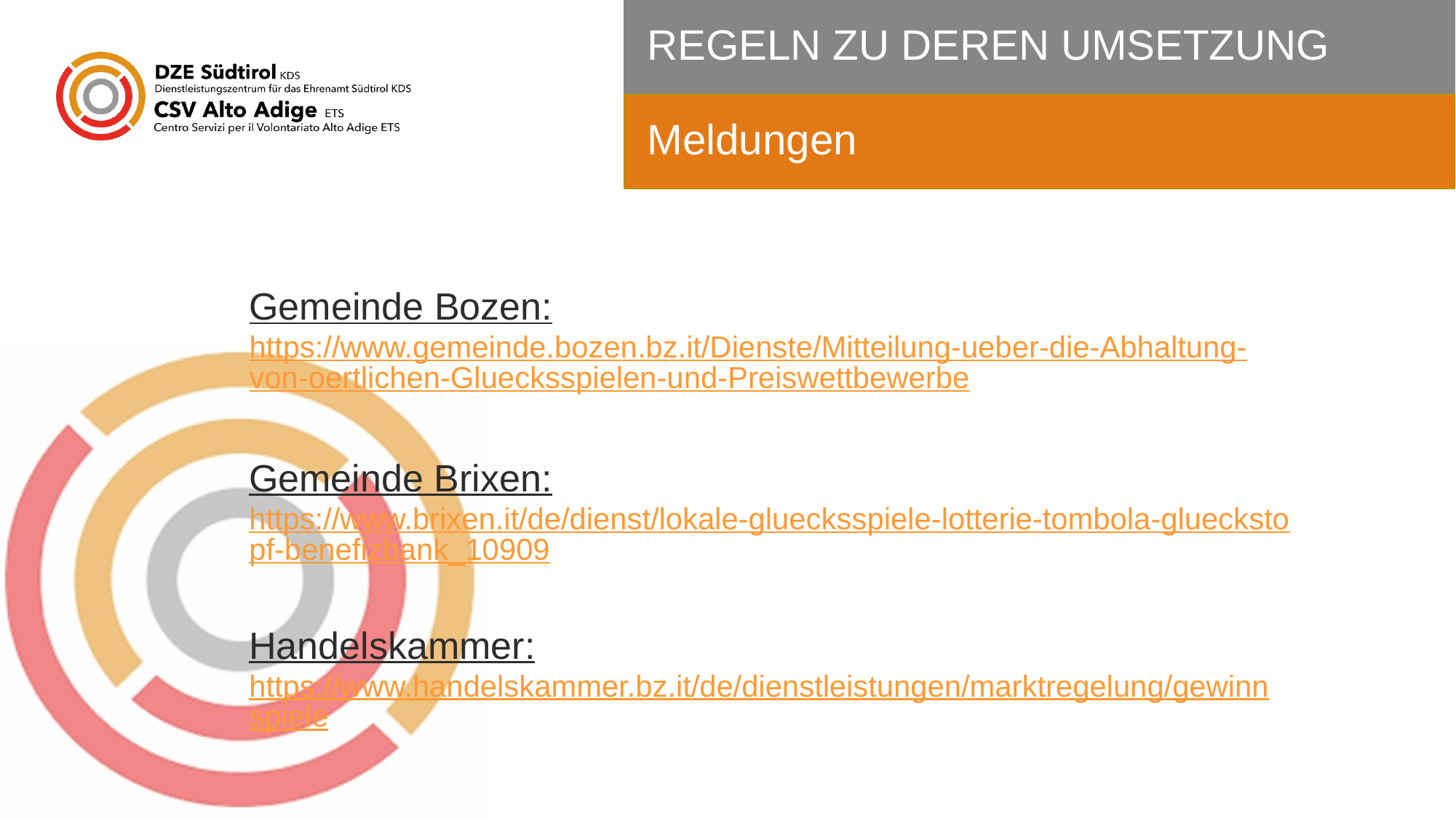

# Regeln zu deren umsetzung

Meldungen
Gemeinde Bozen:
https://www.gemeinde.bozen.bz.it/Dienste/Mitteilung-ueber-die-Abhaltung-von-oertlichen-Gluecksspielen-und-Preiswettbewerbe

Gemeinde Brixen:
https://www.brixen.it/de/dienst/lokale-gluecksspiele-lotterie-tombola-glueckstopf-benefizbank_10909

Handelskammer:
https://www.handelskammer.bz.it/de/dienstleistungen/marktregelung/gewinnspiele